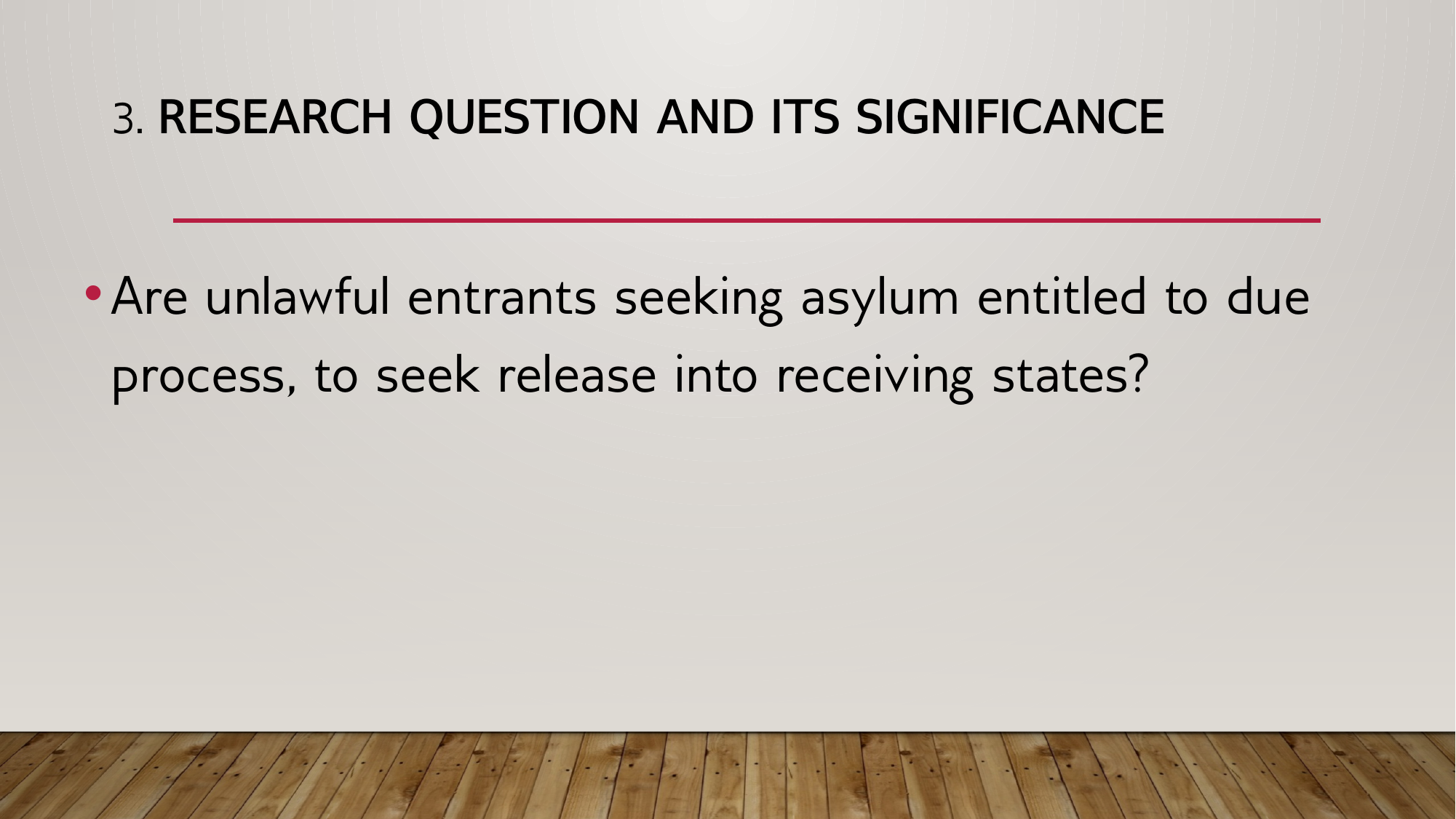

# 3. RESEARCH QUESTION and its significance
Are unlawful entrants seeking asylum entitled to due process, to seek release into receiving states?